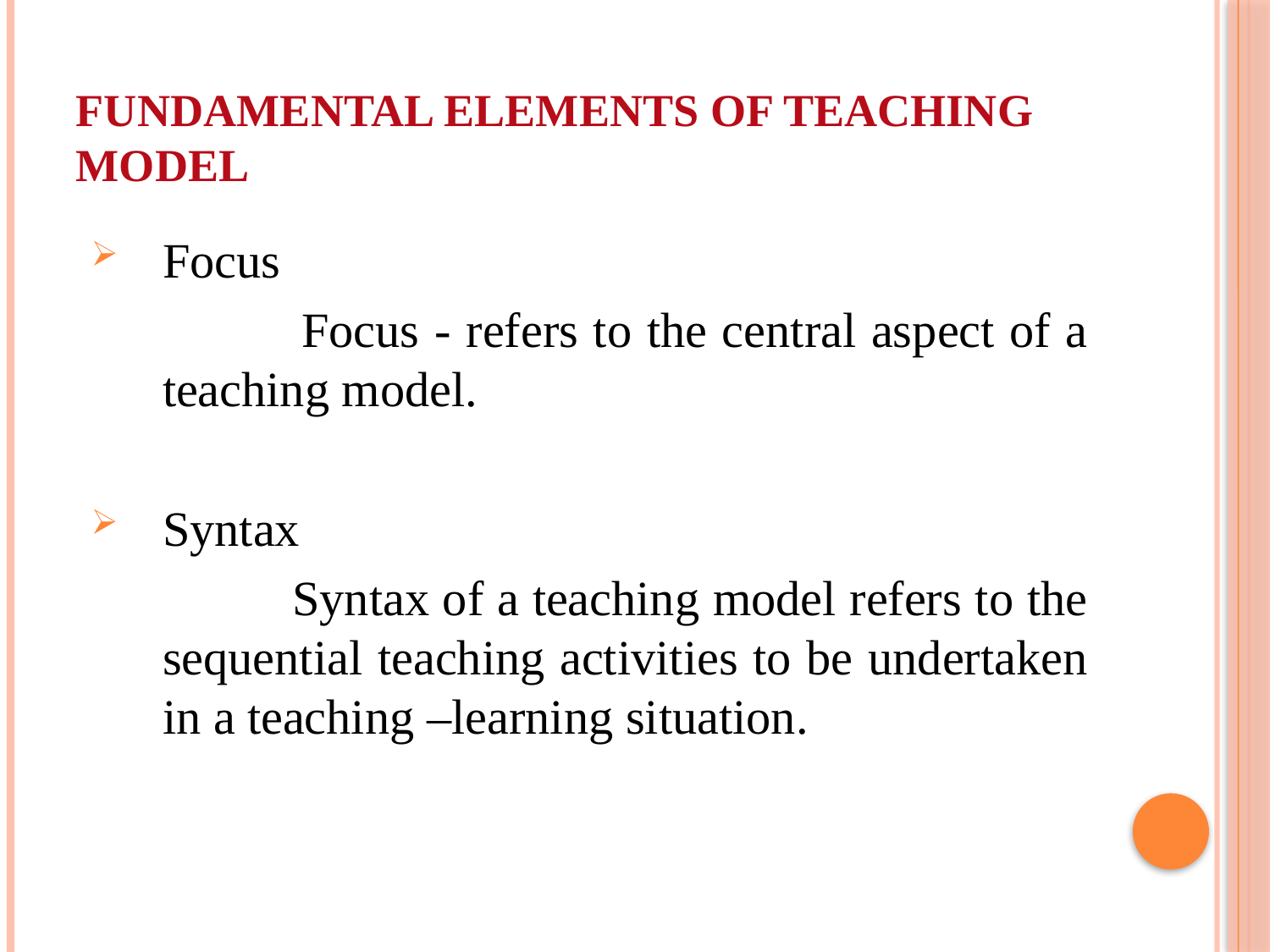

# FUNDAMENTAL ELEMENTS OF TEACHING MODEL
Focus
              Focus - refers to the central aspect of a teaching model.

Syntax
               Syntax of a teaching model refers to the sequential teaching activities to be undertaken in a teaching –learning situation.